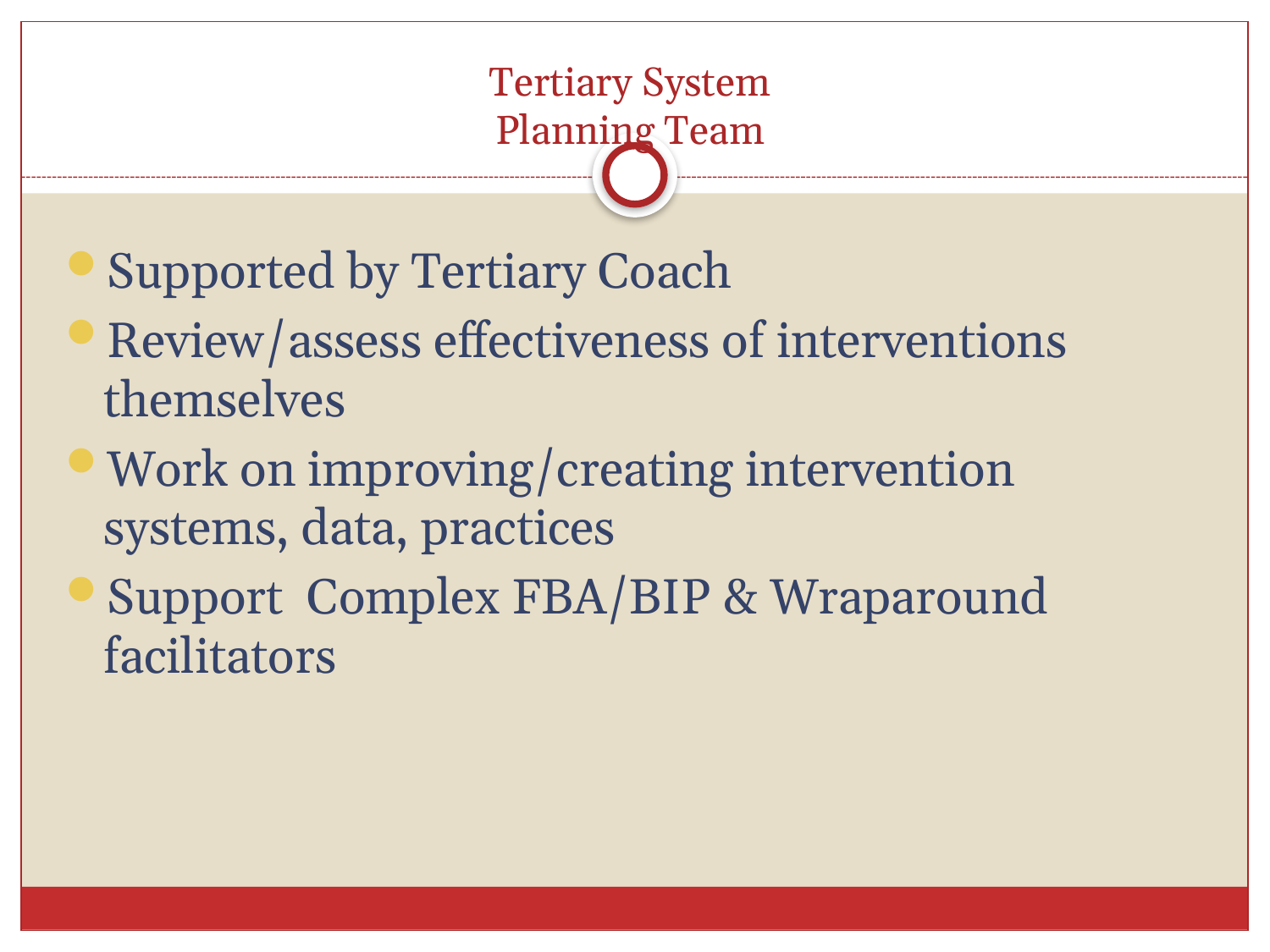

# Tertiary System Planning Team
Supported by Tertiary Coach
Review/assess effectiveness of interventions themselves
Work on improving/creating intervention systems, data, practices
Support  Complex FBA/BIP & Wraparound facilitators